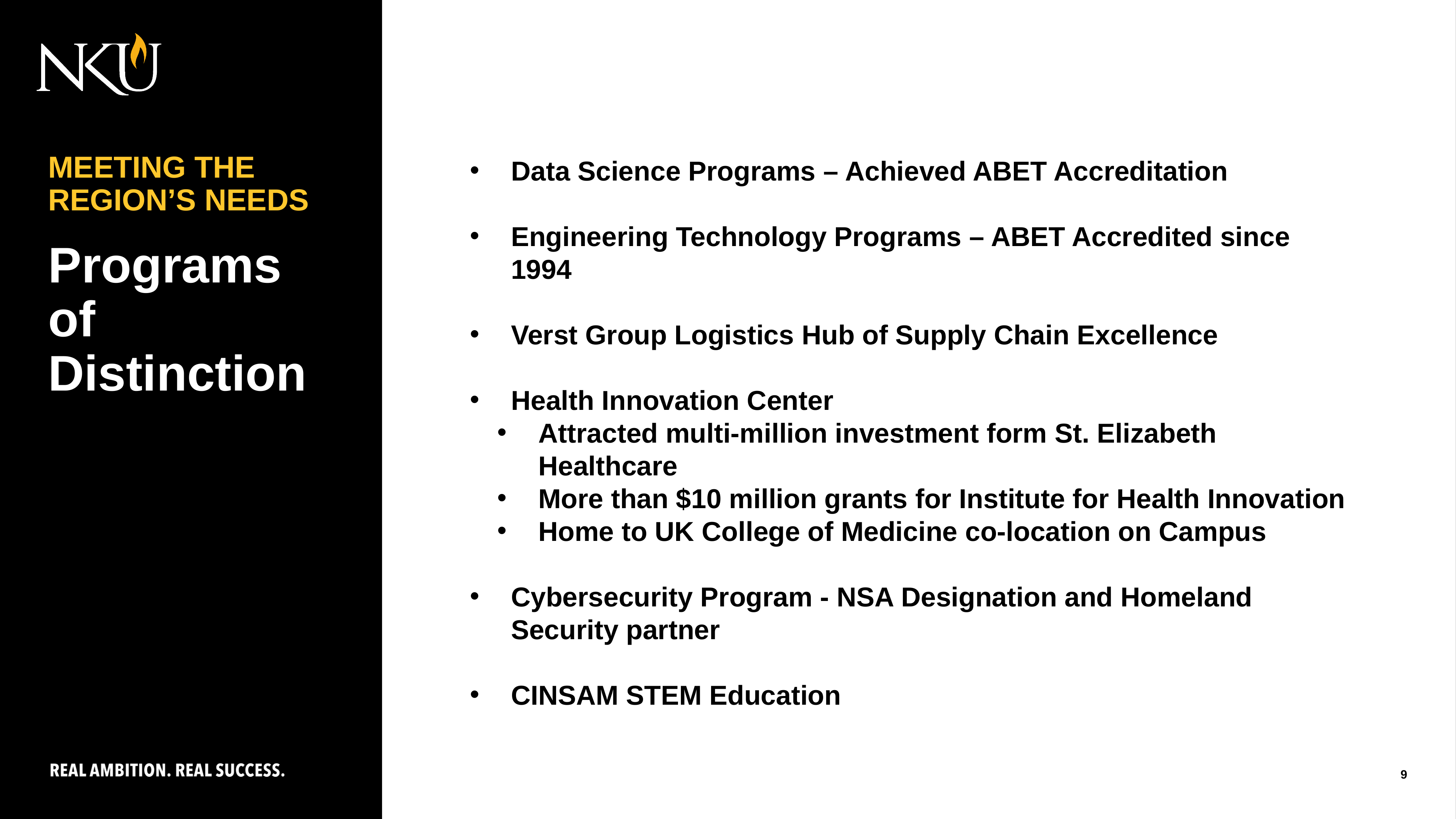

MEETING THE REGION’S NEEDS
Data Science Programs – Achieved ABET Accreditation

Engineering Technology Programs – ABET Accredited since 1994

Verst Group Logistics Hub of Supply Chain Excellence

Health Innovation Center
Attracted multi-million investment form St. Elizabeth Healthcare
More than $10 million grants for Institute for Health Innovation
Home to UK College of Medicine co-location on Campus

Cybersecurity Program - NSA Designation and Homeland Security partner

CINSAM STEM Education
Programs of
Distinction